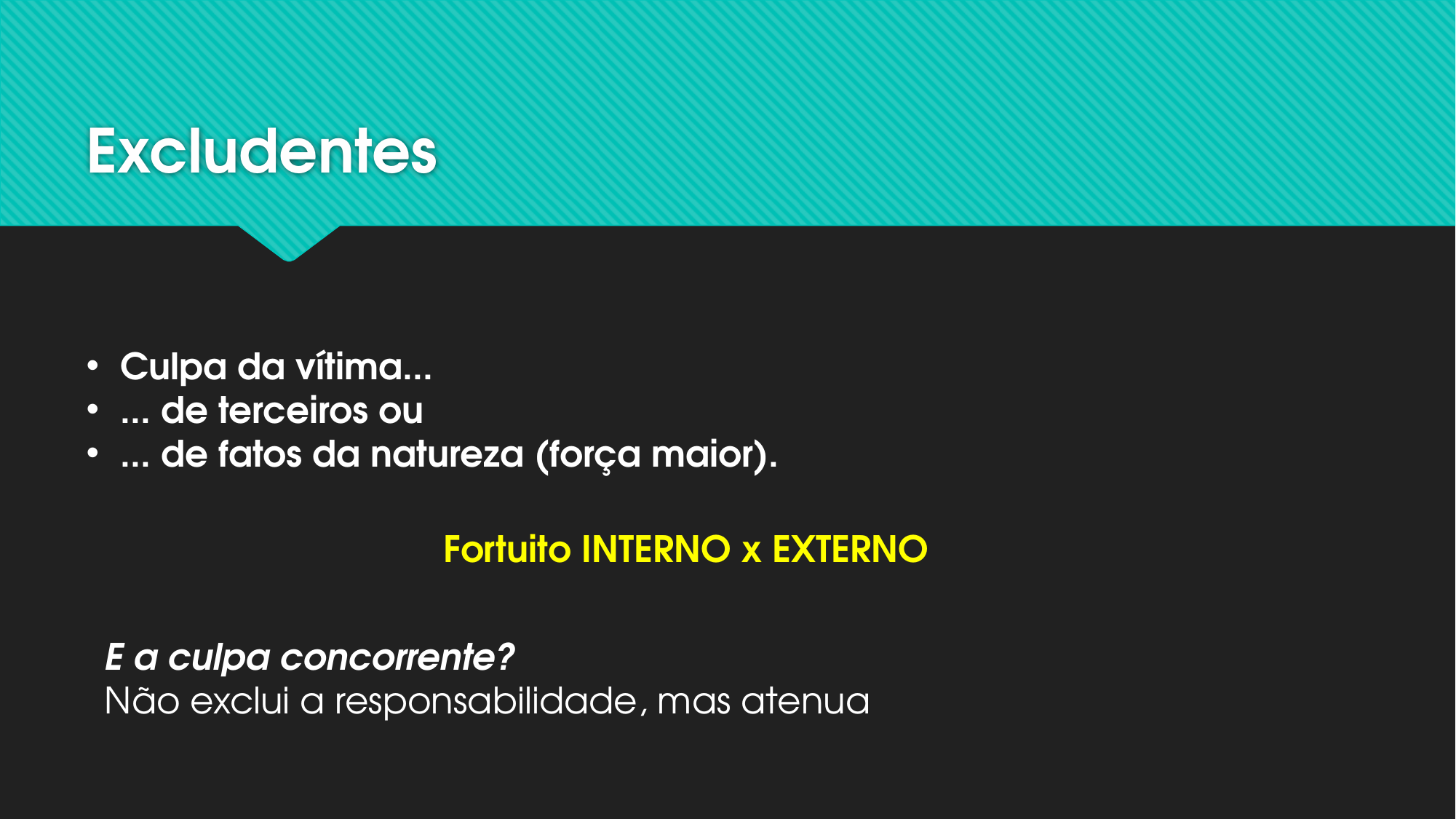

# Excludentes
Culpa da vítima...
... de terceiros ou
... de fatos da natureza (força maior).
Fortuito INTERNO x EXTERNO
E a culpa concorrente?
Não exclui a responsabilidade, mas atenua